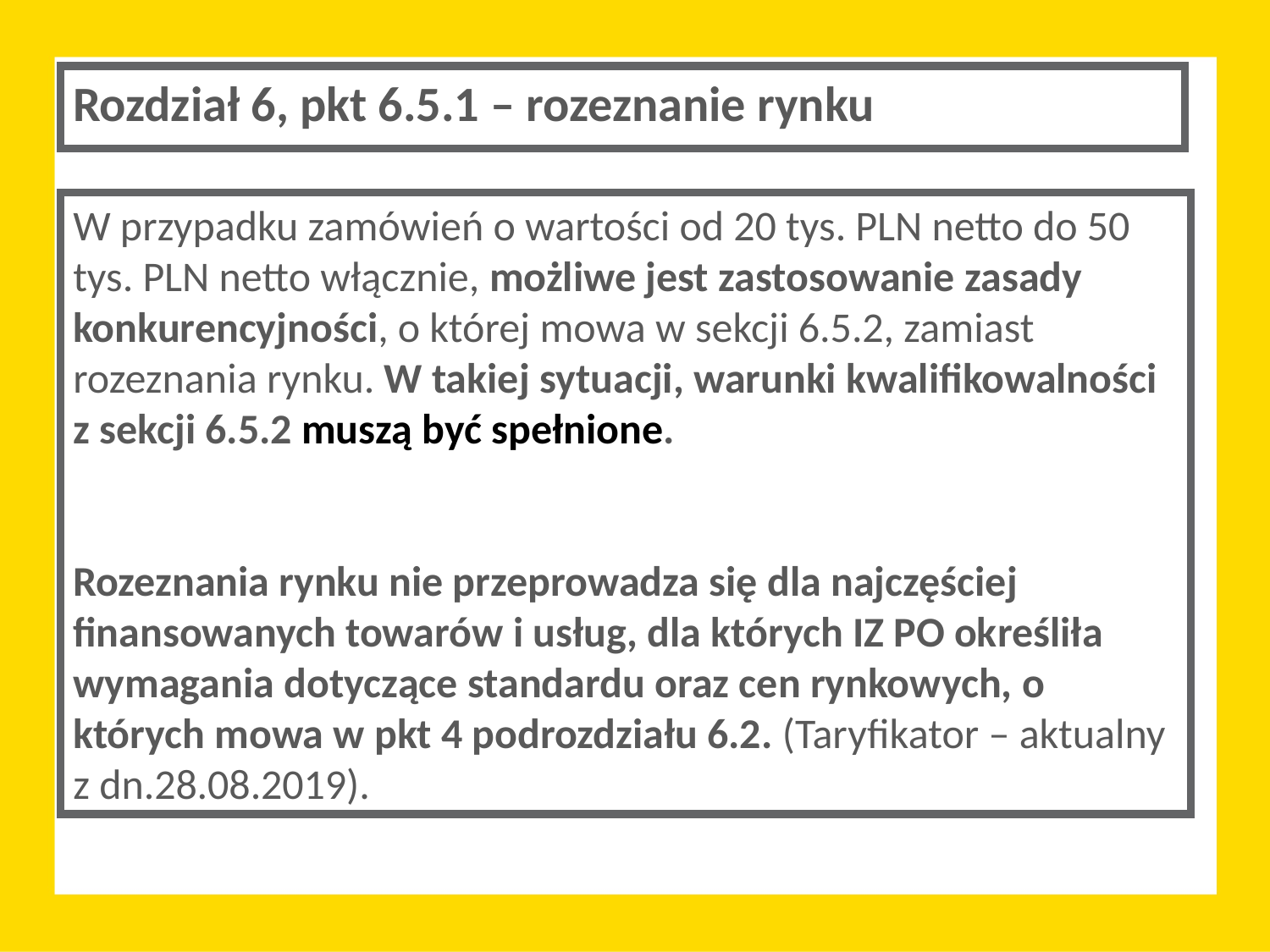

Rozdział 6, pkt 6.5.1 – rozeznanie rynku

W przypadku zamówień o wartości od 20 tys. PLN netto do 50 tys. PLN netto włącznie, możliwe jest zastosowanie zasady konkurencyjności, o której mowa w sekcji 6.5.2, zamiast rozeznania rynku. W takiej sytuacji, warunki kwalifikowalności z sekcji 6.5.2 muszą być spełnione.

Rozeznania rynku nie przeprowadza się dla najczęściej finansowanych towarów i usług, dla których IZ PO określiła wymagania dotyczące standardu oraz cen rynkowych, o których mowa w pkt 4 podrozdziału 6.2. (Taryfikator – aktualny z dn.28.08.2019).